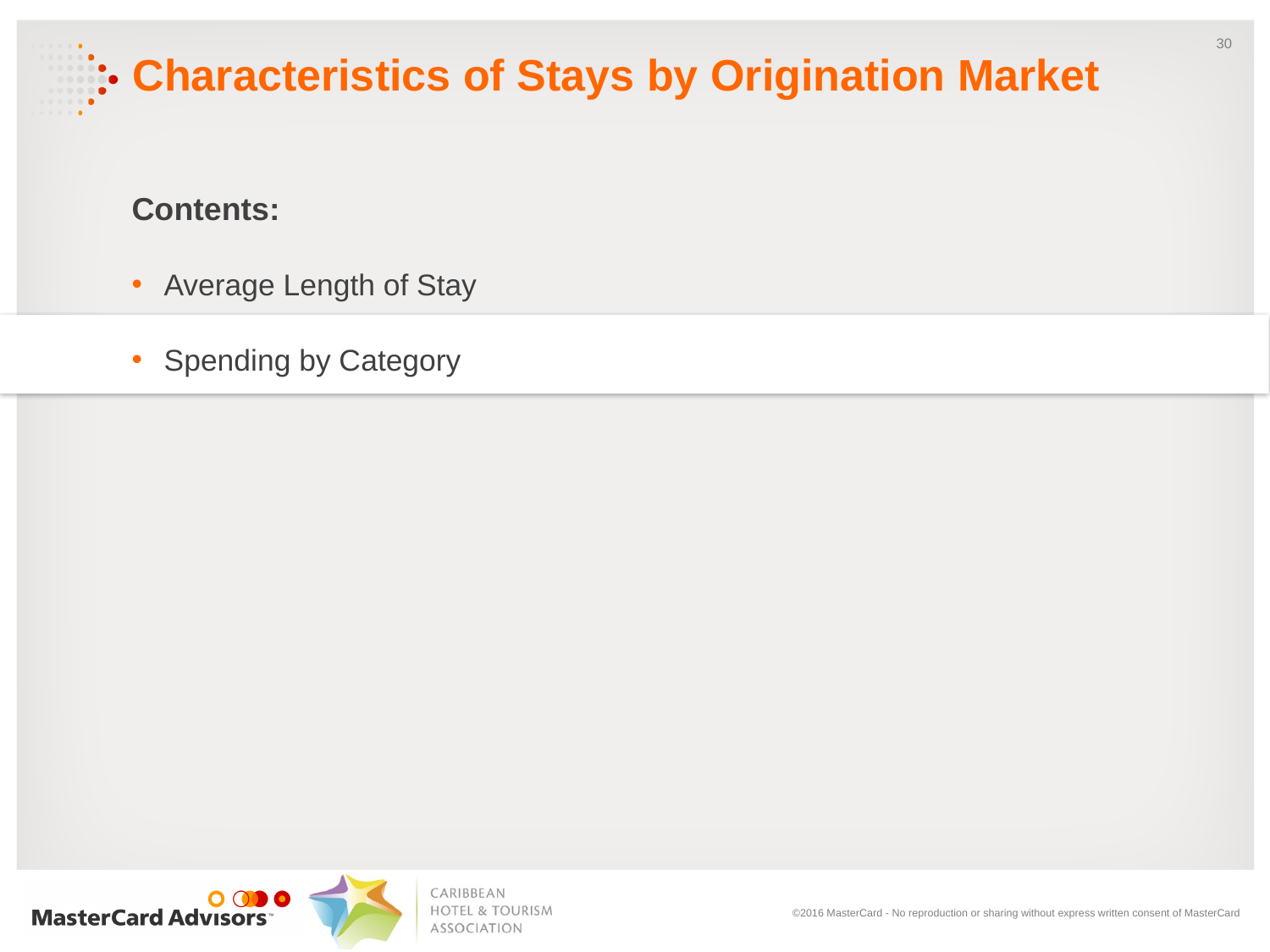

# Characteristics of Stays by Origination Market
Contents:
Average Length of Stay
Spending by Category